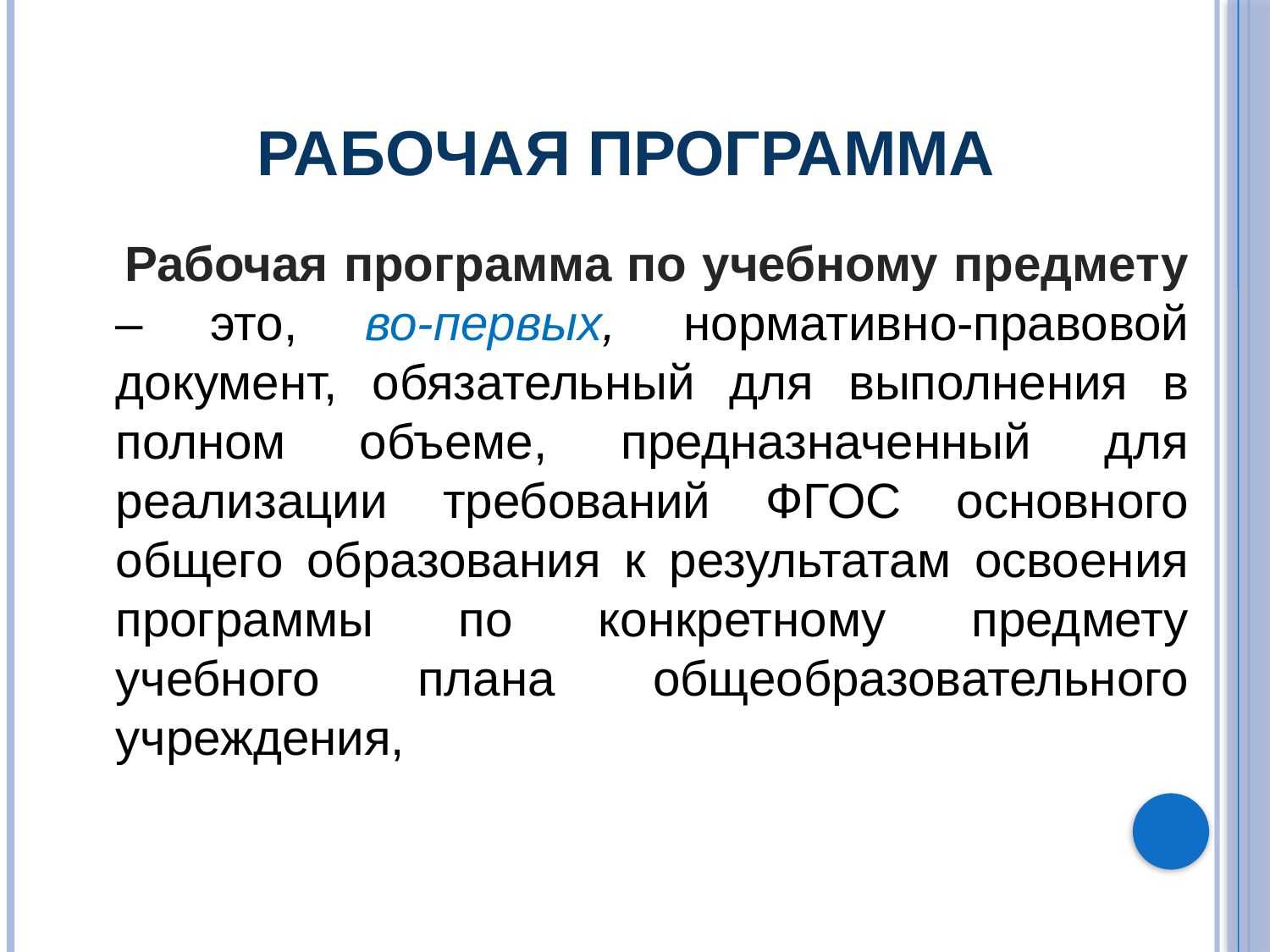

# Рабочая программа
   Рабочая программа по учебному предмету – это, во-первых, нормативно-правовой документ, обязательный для выполнения в полном объеме, предназначенный для реализации требований ФГОС основного общего образования к результатам освоения программы по конкретному предмету учебного плана общеобразовательного учреждения,